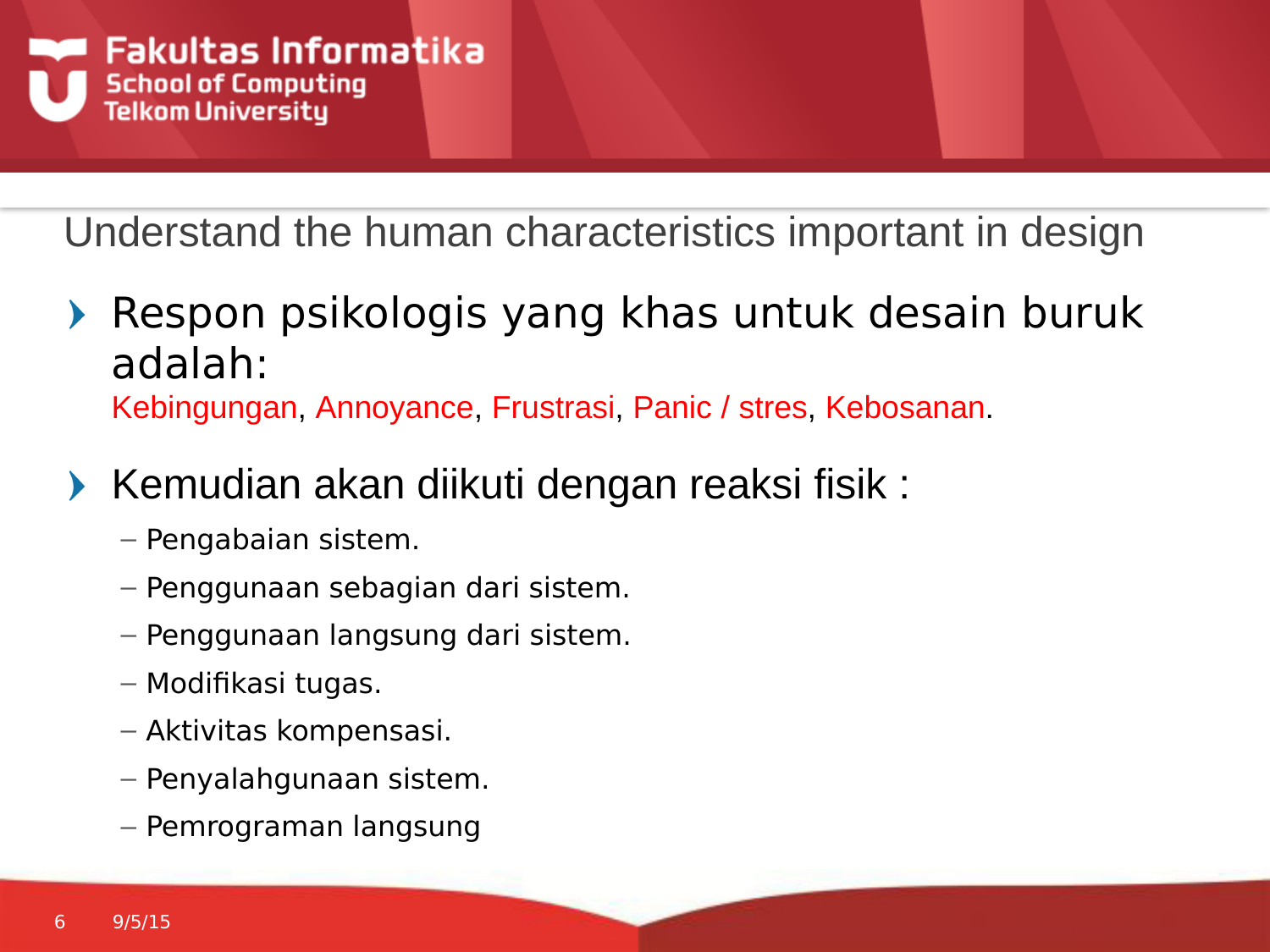

# Understand the human characteristics important in design
Respon psikologis yang khas untuk desain buruk adalah:
Kebingungan, Annoyance, Frustrasi, Panic / stres, Kebosanan.
Kemudian akan diikuti dengan reaksi fisik :
Pengabaian sistem.
Penggunaan sebagian dari sistem.
Penggunaan langsung dari sistem.
Modifikasi tugas.
Aktivitas kompensasi.
Penyalahgunaan sistem.
Pemrograman langsung

6
9/5/15